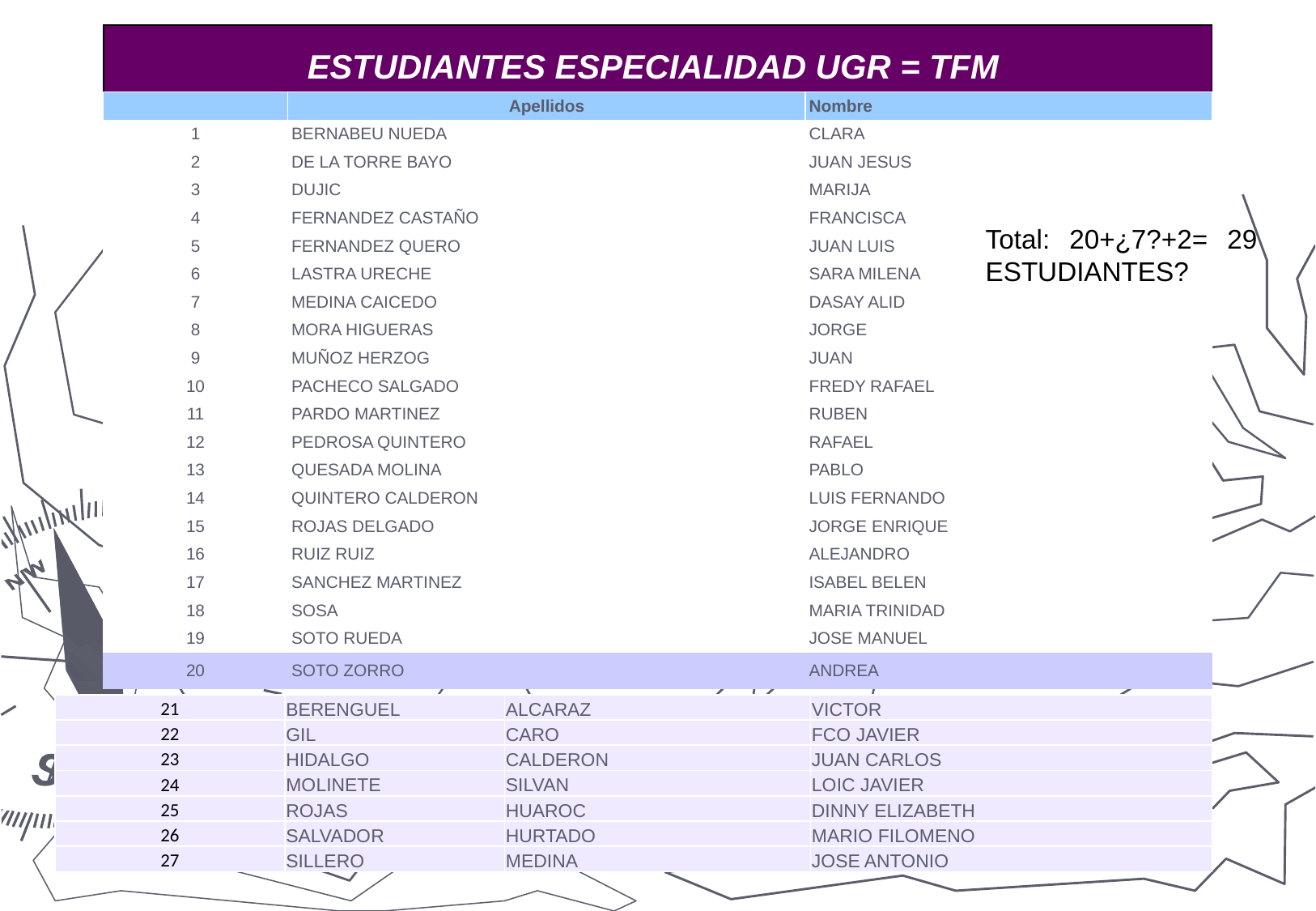

# estudiantes especialidad UGR = TFM
|  | Apellidos | Nombre |
| --- | --- | --- |
| 1 | BERNABEU NUEDA | CLARA |
| 2 | DE LA TORRE BAYO | JUAN JESUS |
| 3 | DUJIC | MARIJA |
| 4 | FERNANDEZ CASTAÑO | FRANCISCA |
| 5 | FERNANDEZ QUERO | JUAN LUIS |
| 6 | LASTRA URECHE | SARA MILENA |
| 7 | MEDINA CAICEDO | DASAY ALID |
| 8 | MORA HIGUERAS | JORGE |
| 9 | MUÑOZ HERZOG | JUAN |
| 10 | PACHECO SALGADO | FREDY RAFAEL |
| 11 | PARDO MARTINEZ | RUBEN |
| 12 | PEDROSA QUINTERO | RAFAEL |
| 13 | QUESADA MOLINA | PABLO |
| 14 | QUINTERO CALDERON | LUIS FERNANDO |
| 15 | ROJAS DELGADO | JORGE ENRIQUE |
| 16 | RUIZ RUIZ | ALEJANDRO |
| 17 | SANCHEZ MARTINEZ | ISABEL BELEN |
| 18 | SOSA | MARIA TRINIDAD |
| 19 | SOTO RUEDA | JOSE MANUEL |
| 20 | SOTO ZORRO | ANDREA |

Total: 20+¿7?+2= 29 ESTUDIANTES?
| 21 | BERENGUEL | ALCARAZ | VICTOR |
| --- | --- | --- | --- |
| 22 | GIL | CARO | FCO JAVIER |
| 23 | HIDALGO | CALDERON | JUAN CARLOS |
| 24 | MOLINETE | SILVAN | LOIC JAVIER |
| 25 | ROJAS | HUAROC | DINNY ELIZABETH |
| 26 | SALVADOR | HURTADO | MARIO FILOMENO |
| 27 | SILLERO | MEDINA | JOSE ANTONIO |